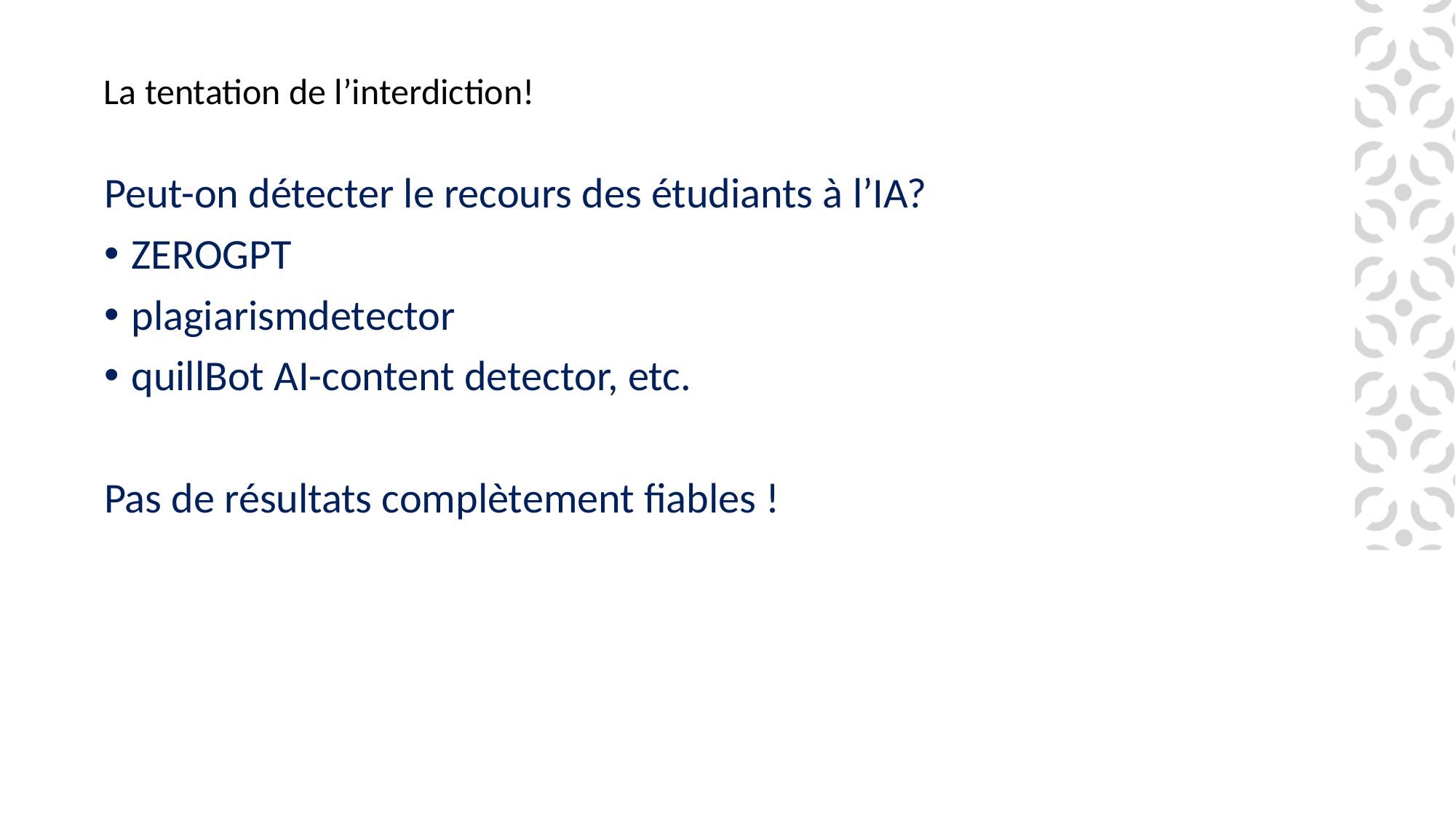

# La tentation de l’interdiction!
Peut-on détecter le recours des étudiants à l’IA?
ZEROGPT
plagiarismdetector
quillBot AI-content detector, etc.

Pas de résultats complètement fiables !